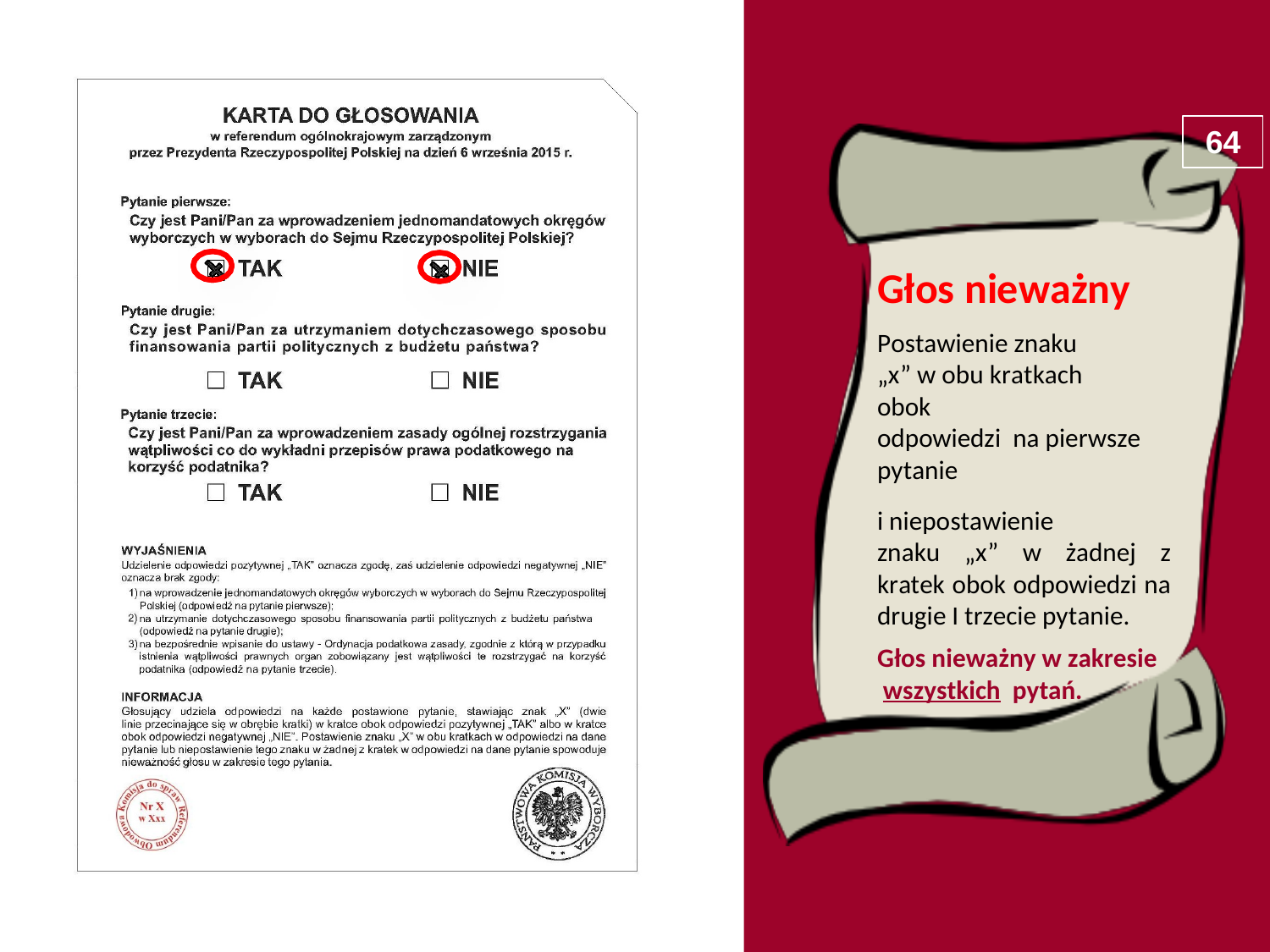

64

# Głos nieważny
Postawienie znaku „x” w obu kratkach obok
odpowiedzi  na pierwsze pytanie
i niepostawienie
znaku „x” w żadnej z kratek obok odpowiedzi na drugie I trzecie pytanie.
Głos nieważny w zakresie
wszystkich  pytań.